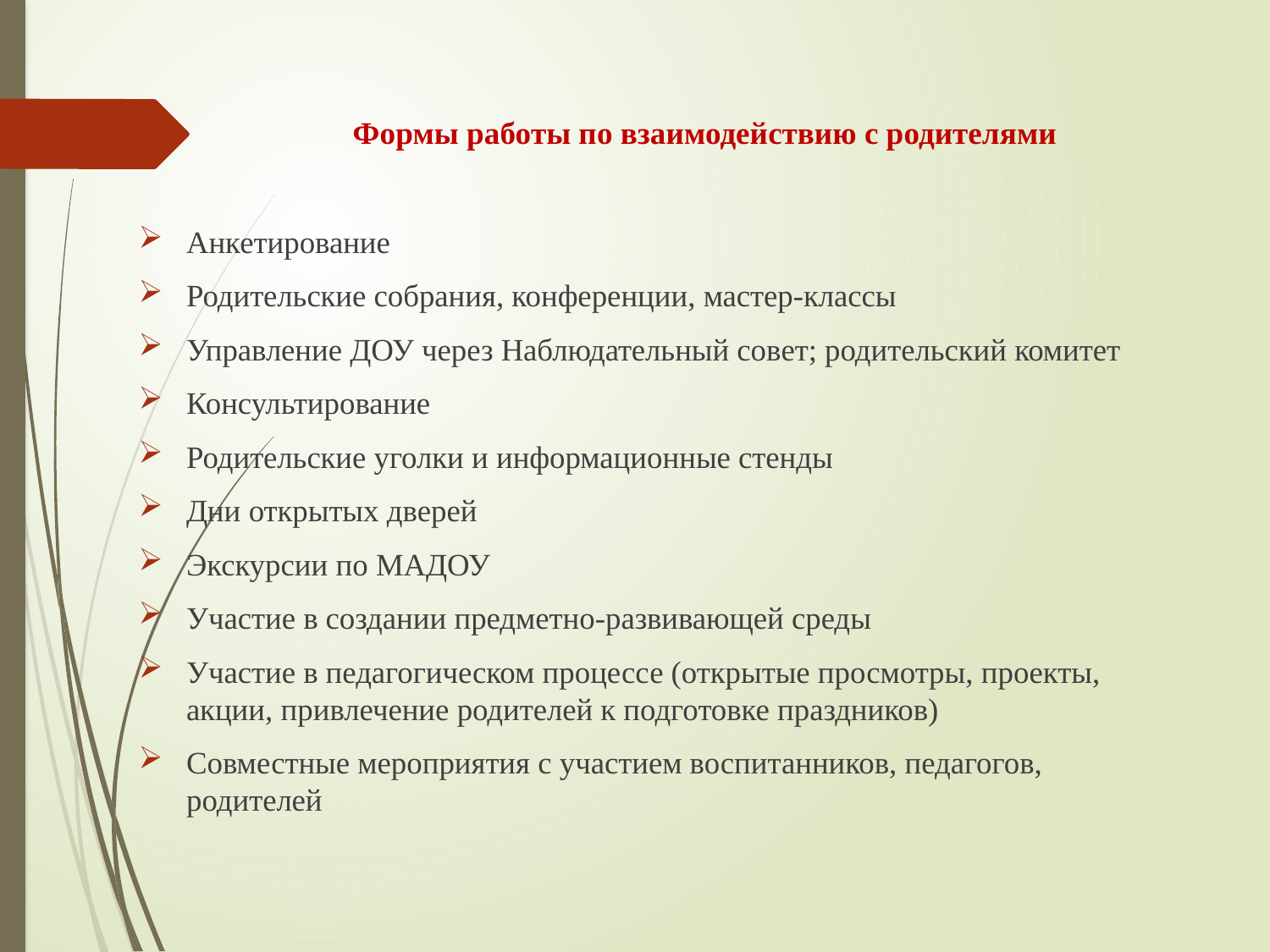

# Формы работы по взаимодействию с родителями
Анкетирование
Родительские собрания, конференции, мастер-классы
Управление ДОУ через Наблюдательный совет; родительский комитет
Консультирование
Родительские уголки и информационные стенды
Дни открытых дверей
Экскурсии по МАДОУ
Участие в создании предметно-развивающей среды
Участие в педагогическом процессе (открытые просмотры, проекты, акции, привлечение родителей к подготовке праздников)
Совместные мероприятия с участием воспитанников, педагогов, родителей